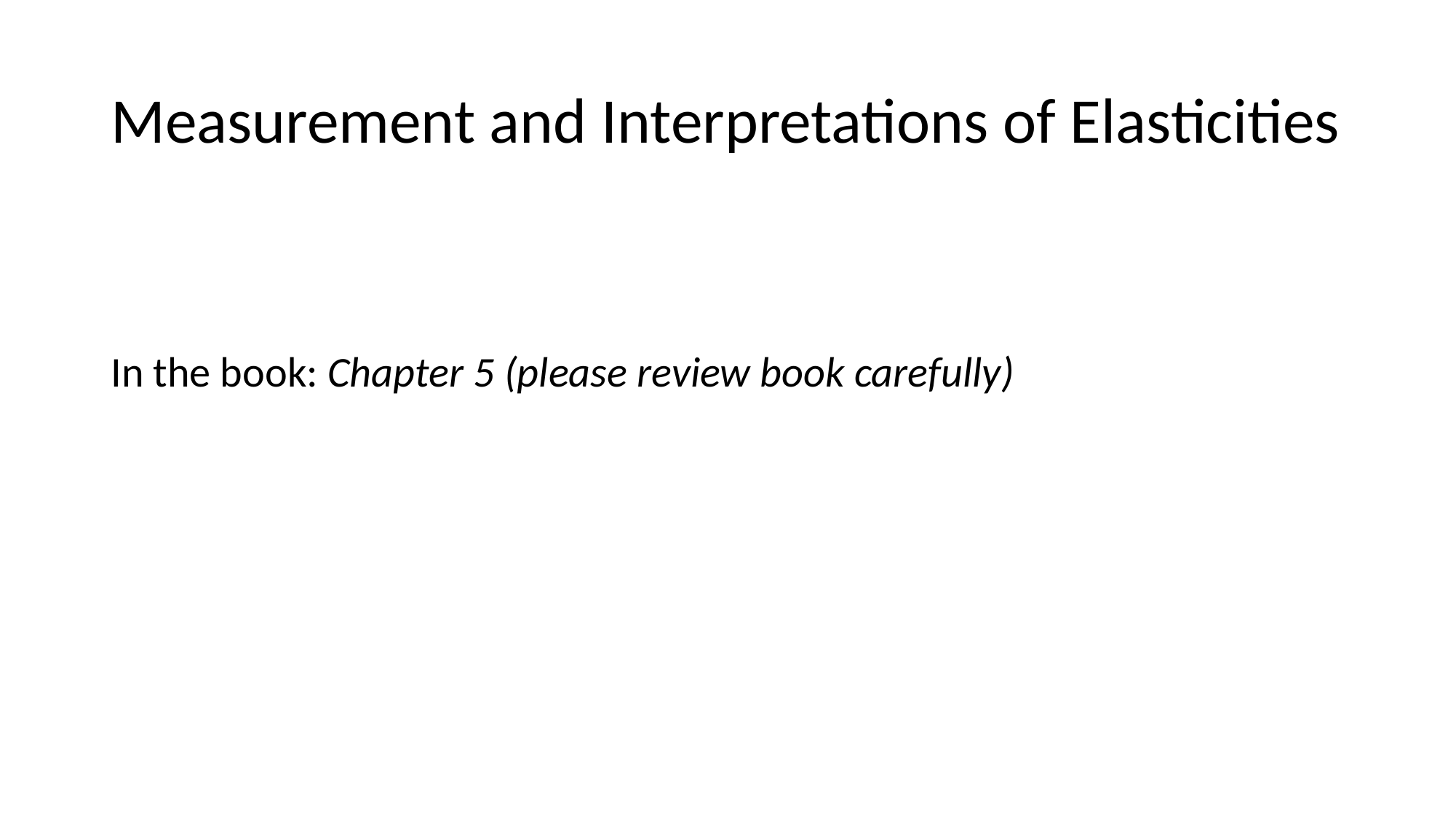

# Measurement and Interpretations of Elasticities

In the book: Chapter 5 (please review book carefully)